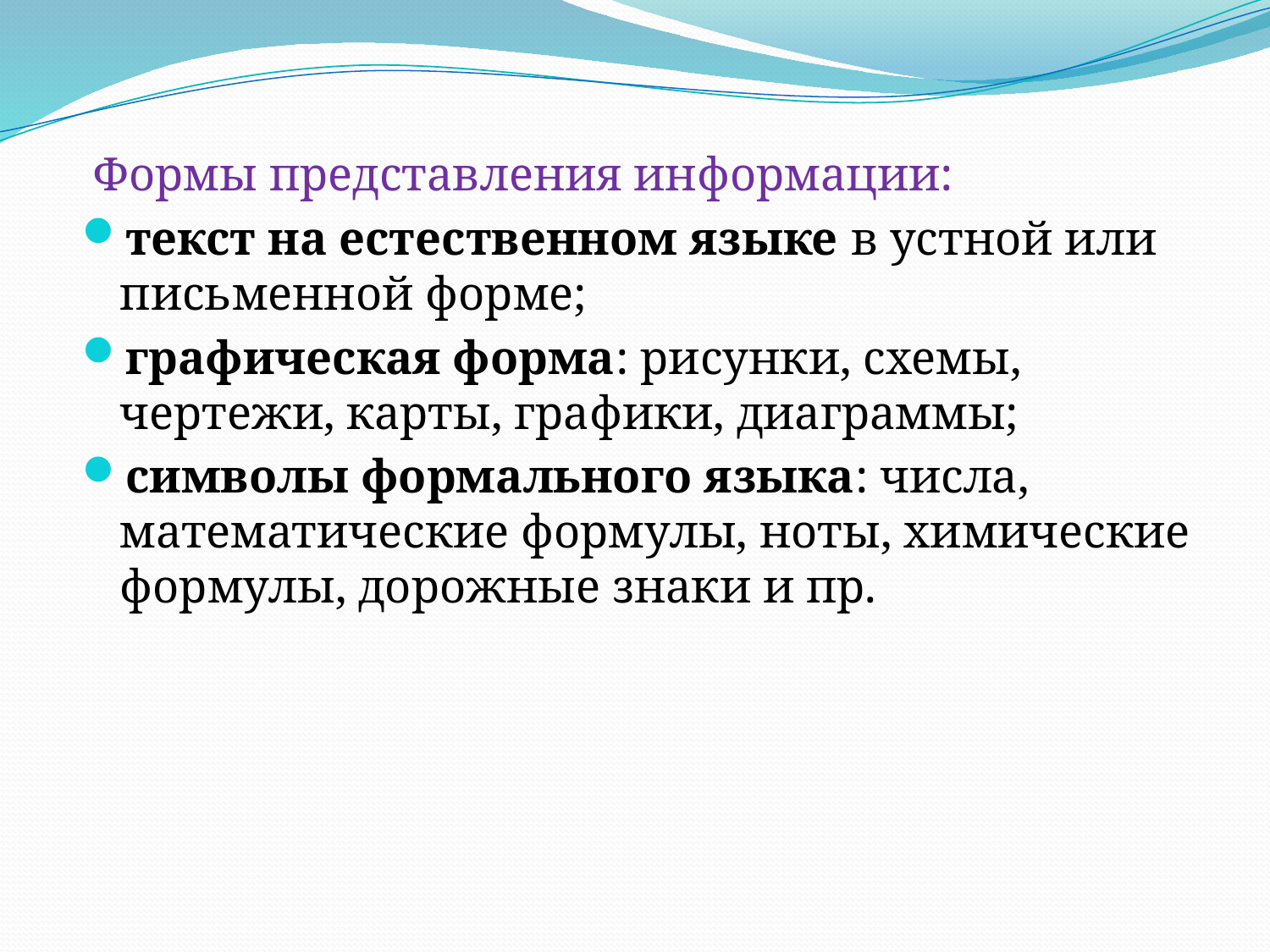

Формы представления информации:
текст на естественном языке в устной или письменной форме;
графическая форма: рисунки, схемы, чертежи, карты, графики, диаграммы;
символы формального языка: числа, математические формулы, ноты, химические формулы, дорожные знаки и пр.